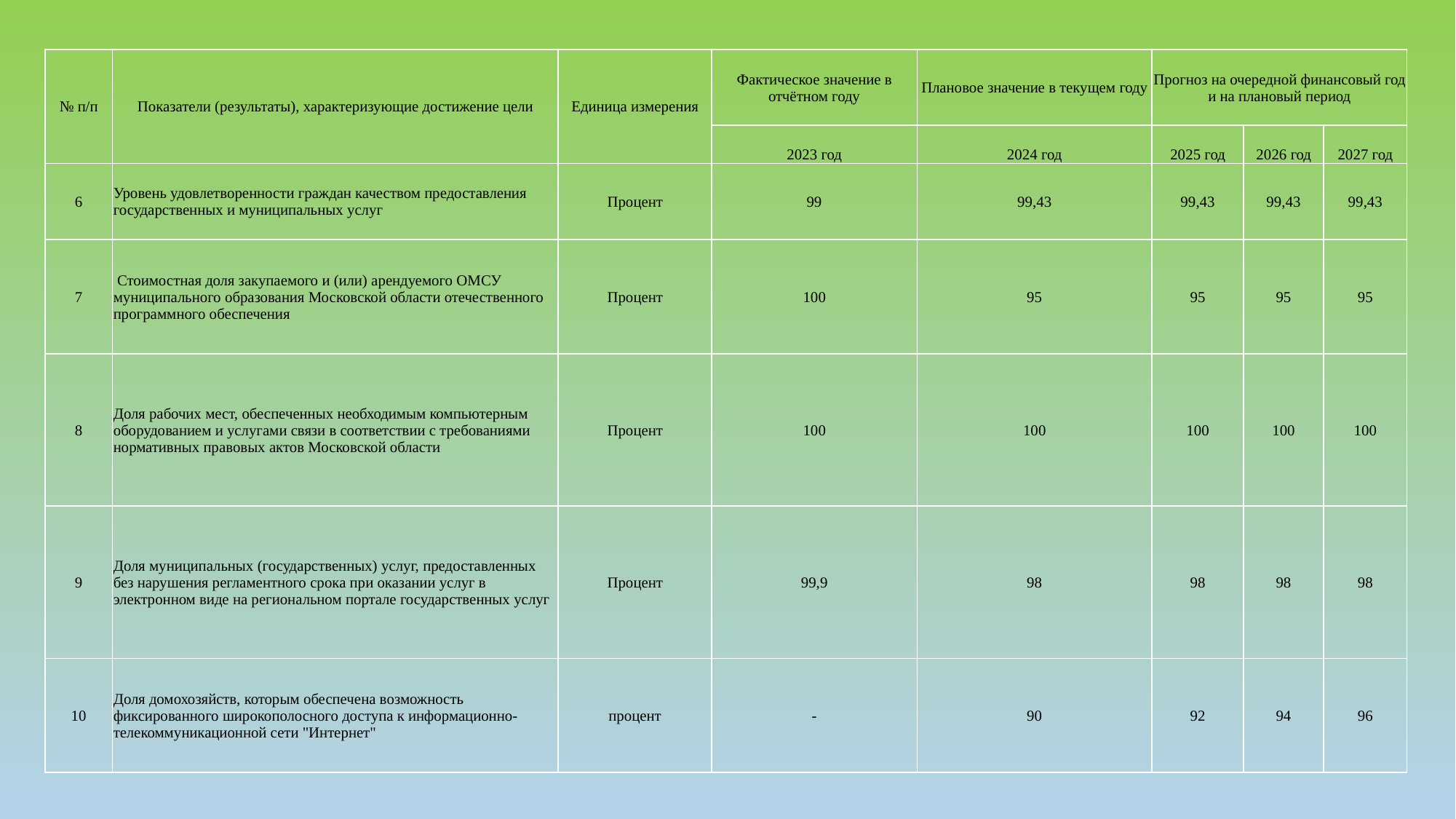

| № п/п | Показатели (результаты), характеризующие достижение цели | Единица измерения | Фактическое значение в отчётном году | Плановое значение в текущем году | Прогноз на очередной финансовый год и на плановый период |  |  |
| --- | --- | --- | --- | --- | --- | --- | --- |
|  |  |  | 2023 год | 2024 год | 2025 год | 2026 год | 2027 год |
| 6 | Уровень удовлетворенности граждан качеством предоставления государственных и муниципальных услуг | Процент | 99 | 99,43 | 99,43 | 99,43 | 99,43 |
| 7 | Стоимостная доля закупаемого и (или) арендуемого ОМСУ муниципального образования Московской области отечественного программного обеспечения | Процент | 100 | 95 | 95 | 95 | 95 |
| 8 | Доля рабочих мест, обеспеченных необходимым компьютерным оборудованием и услугами связи в соответствии с требованиями нормативных правовых актов Московской области | Процент | 100 | 100 | 100 | 100 | 100 |
| 9 | Доля муниципальных (государственных) услуг, предоставленных без нарушения регламентного срока при оказании услуг в электронном виде на региональном портале государственных услуг | Процент | 99,9 | 98 | 98 | 98 | 98 |
| 10 | Доля домохозяйств, которым обеспечена возможность фиксированного широкополосного доступа к информационно-телекоммуникационной сети "Интернет" | процент | - | 90 | 92 | 94 | 96 |